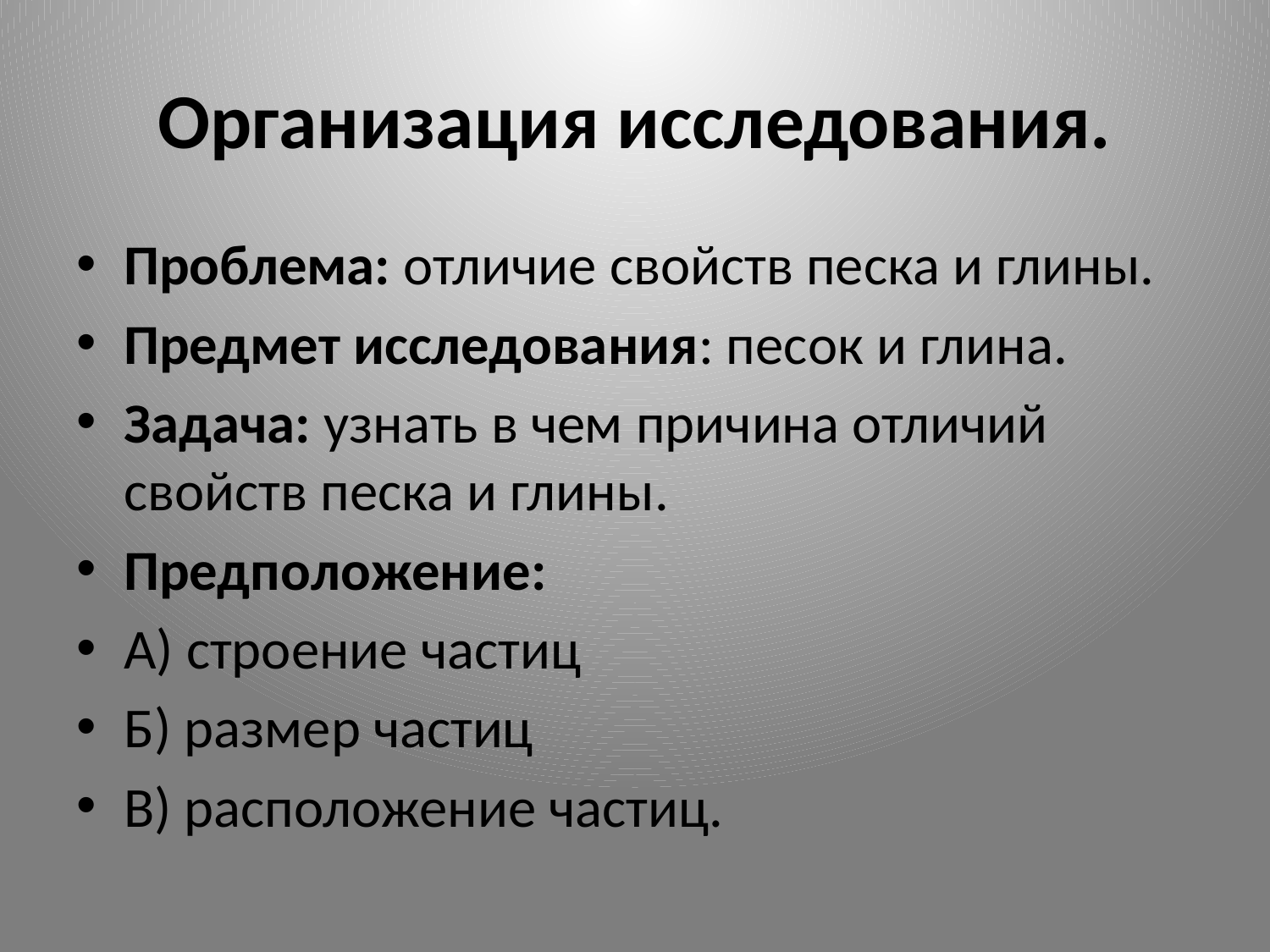

# Организация исследования.
Проблема: отличие свойств песка и глины.
Предмет исследования: песок и глина.
Задача: узнать в чем причина отличий свойств песка и глины.
Предположение:
А) строение частиц
Б) размер частиц
В) расположение частиц.